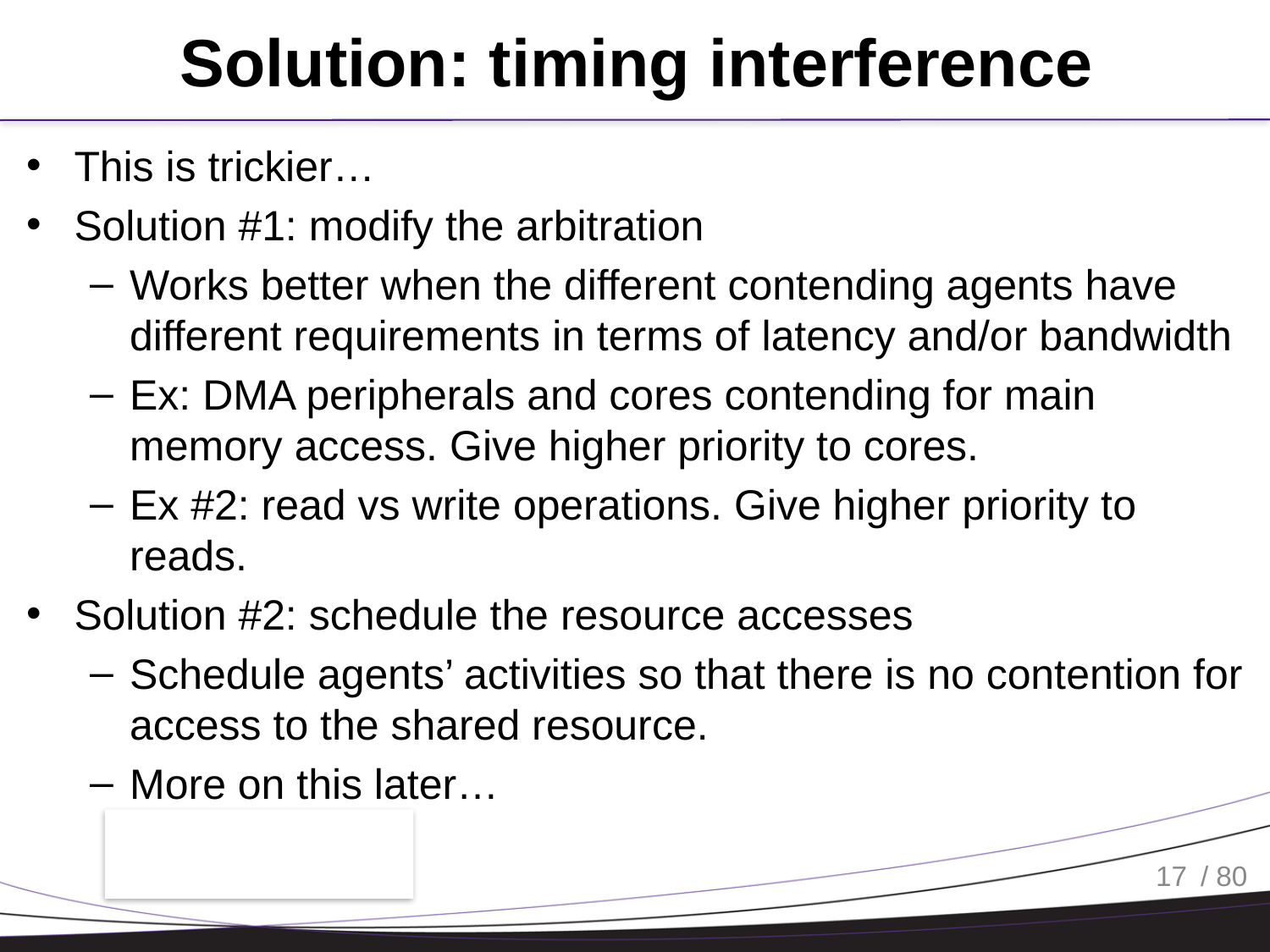

# Solution: timing interference
This is trickier…
Solution #1: modify the arbitration
Works better when the different contending agents have different requirements in terms of latency and/or bandwidth
Ex: DMA peripherals and cores contending for main memory access. Give higher priority to cores.
Ex #2: read vs write operations. Give higher priority to reads.
Solution #2: schedule the resource accesses
Schedule agents’ activities so that there is no contention for access to the shared resource.
More on this later…
17